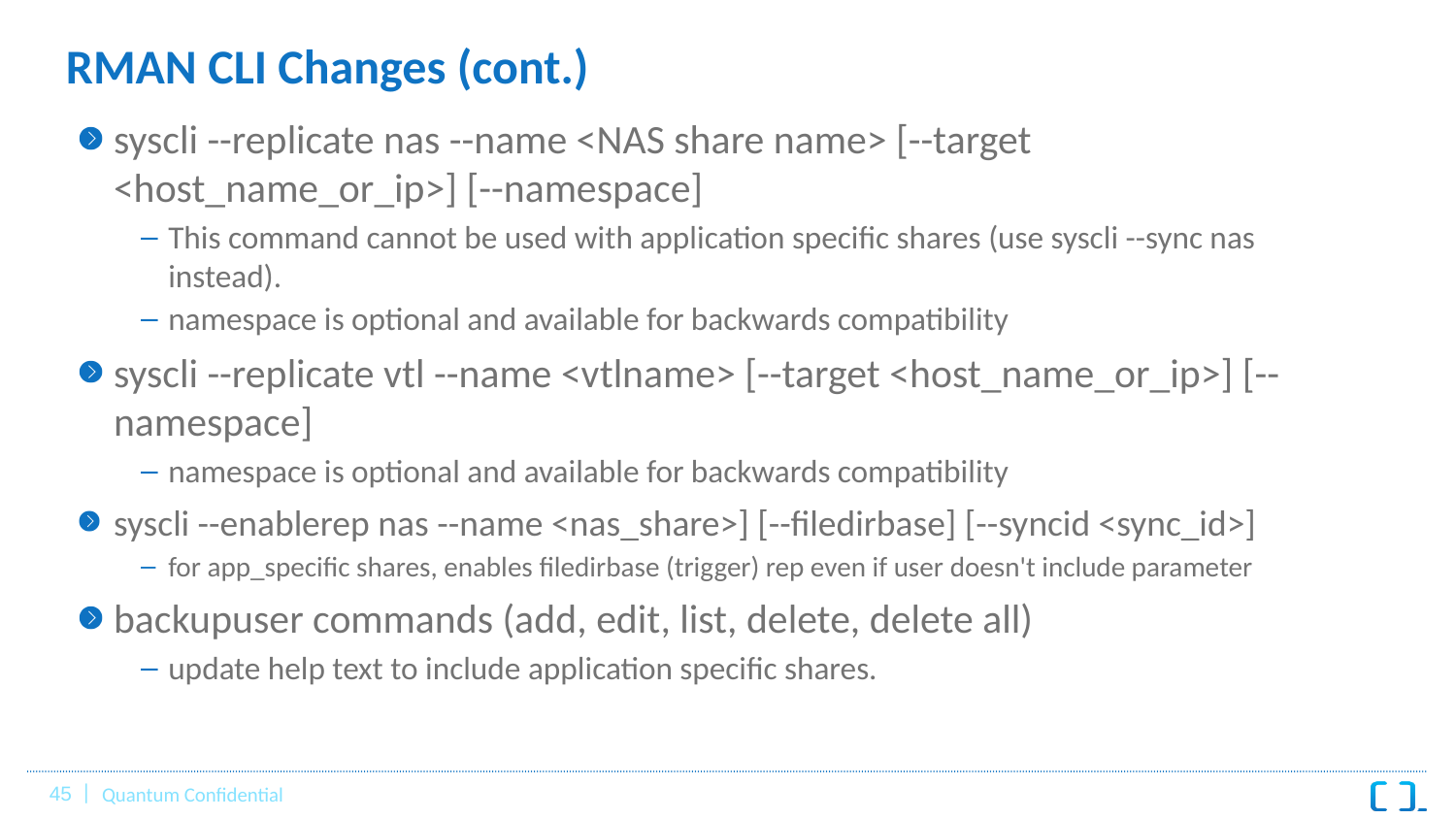

# RMAN CLI Changes (cont.)
syscli --replicate nas --name <NAS share name> [--target <host_name_or_ip>] [--namespace]
This command cannot be used with application specific shares (use syscli --sync nas instead).
namespace is optional and available for backwards compatibility
syscli --replicate vtl --name <vtlname> [--target <host_name_or_ip>] [--namespace]
namespace is optional and available for backwards compatibility
syscli --enablerep nas --name <nas_share>] [--filedirbase] [--syncid <sync_id>]
for app_specific shares, enables filedirbase (trigger) rep even if user doesn't include parameter
backupuser commands (add, edit, list, delete, delete all)
update help text to include application specific shares.